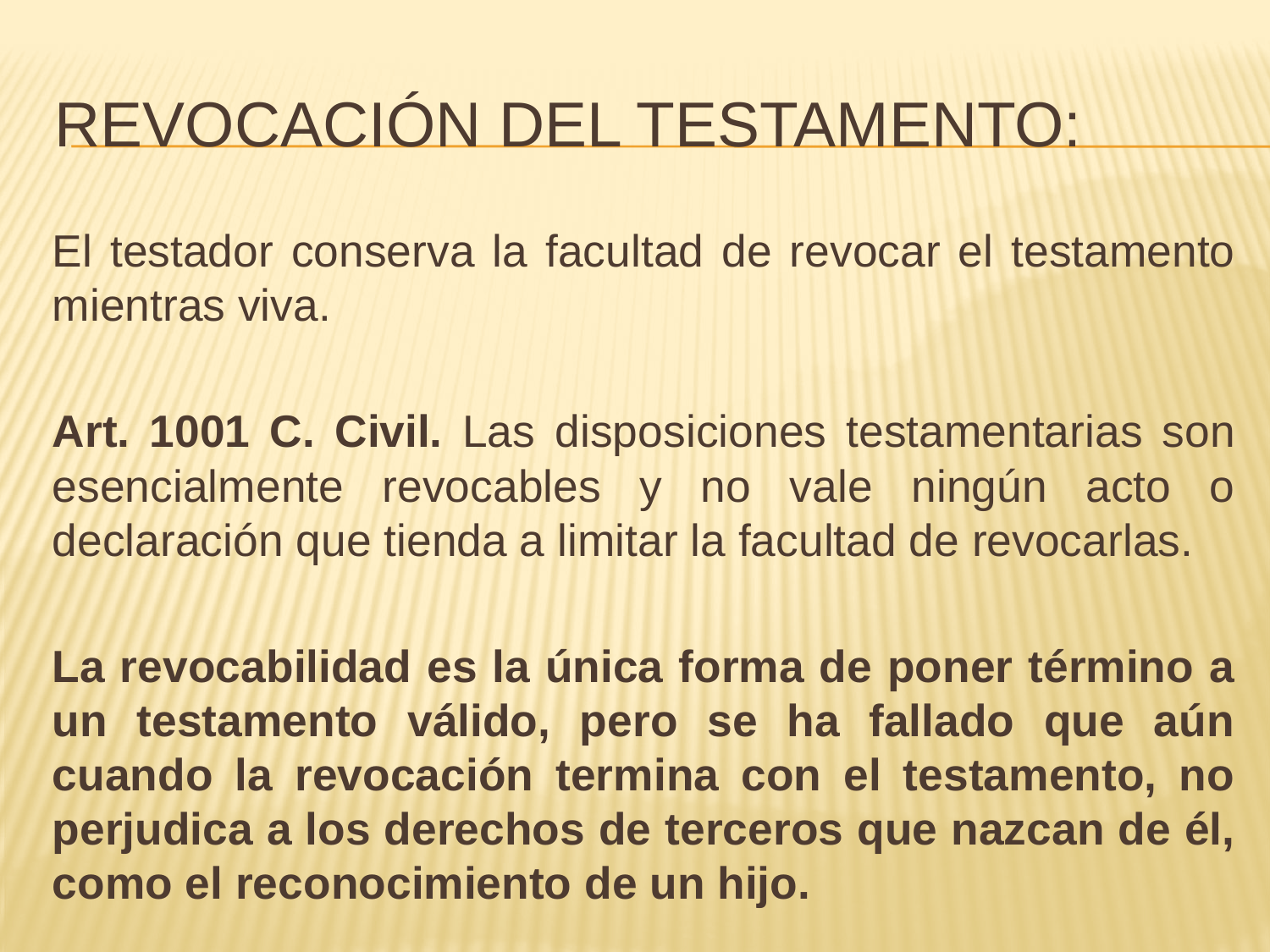

# REVOCACIÓN DEL TESTAMENTO:
El testador conserva la facultad de revocar el testamento mientras viva.

Art. 1001 C. Civil. Las disposiciones testamentarias son esencialmente revocables y no vale ningún acto o declaración que tienda a limitar la facultad de revocarlas.

La revocabilidad es la única forma de poner término a un testamento válido, pero se ha fallado que aún cuando la revocación termina con el testamento, no perjudica a los derechos de terceros que nazcan de él, como el reconocimiento de un hijo.